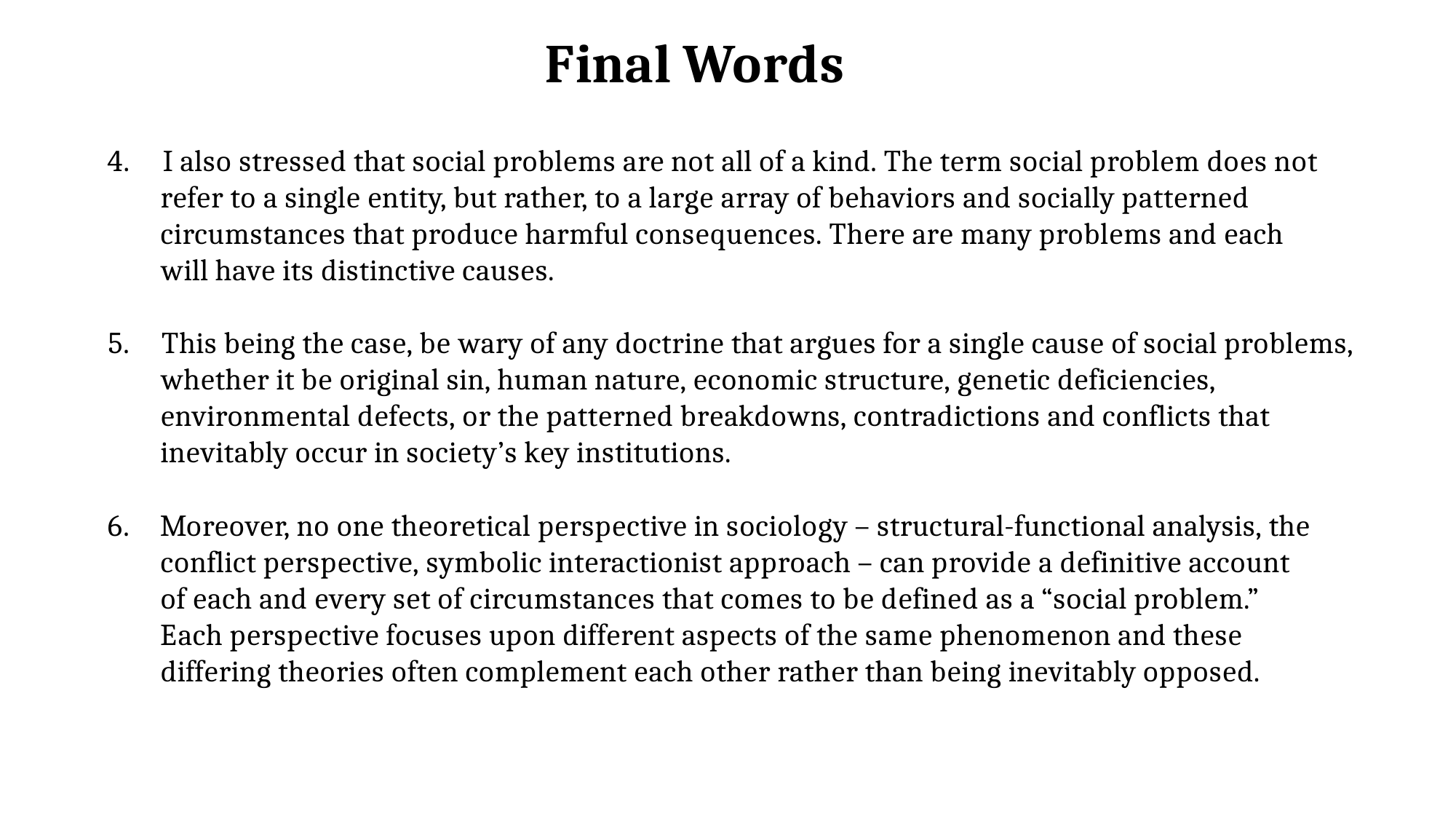

Final Words
4.     I also stressed that social problems are not all of a kind. The term social problem does not
        refer to a single entity, but rather, to a large array of behaviors and socially patterned
        circumstances that produce harmful consequences. There are many problems and each
        will have its distinctive causes.

This being the case, be wary of any doctrine that argues for a single cause of social problems,
        whether it be original sin, human nature, economic structure, genetic deficiencies,
        environmental defects, or the patterned breakdowns, contradictions and conflicts that
        inevitably occur in society’s key institutions.

Moreover, no one theoretical perspective in sociology – structural-functional analysis, the
        conflict perspective, symbolic interactionist approach – can provide a definitive account
        of each and every set of circumstances that comes to be defined as a “social problem.”
        Each perspective focuses upon different aspects of the same phenomenon and these
        differing theories often complement each other rather than being inevitably opposed.